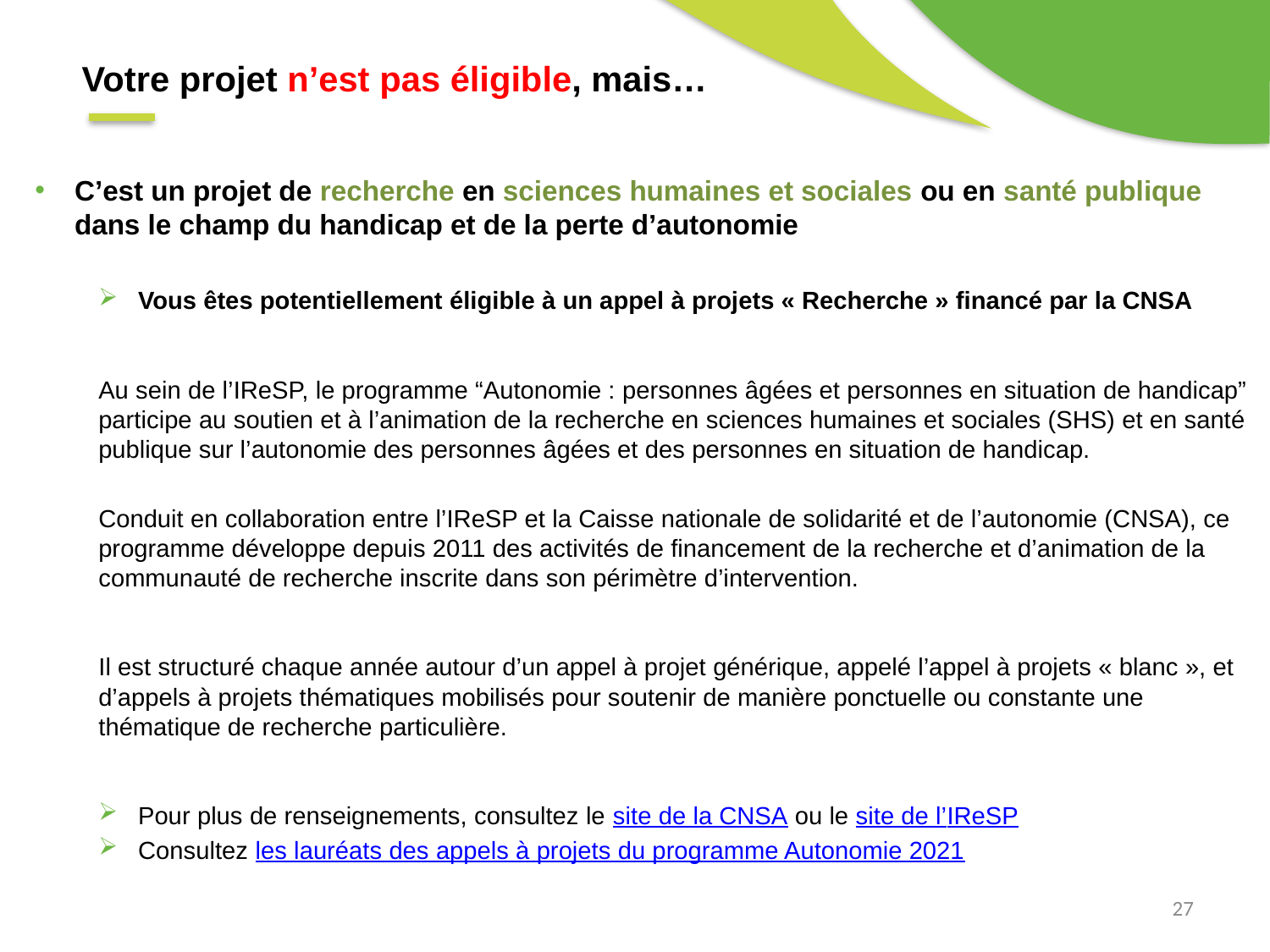

Votre projet n’est pas éligible, mais…

C’est un projet de recherche en sciences humaines et sociales ou en santé publique dans le champ du handicap et de la perte d’autonomie

Vous êtes potentiellement éligible à un appel à projets « Recherche » financé par la CNSA

Au sein de l’IReSP, le programme “Autonomie : personnes âgées et personnes en situation de handicap” participe au soutien et à l’animation de la recherche en sciences humaines et sociales (SHS) et en santé publique sur l’autonomie des personnes âgées et des personnes en situation de handicap.

Conduit en collaboration entre l’IReSP et la Caisse nationale de solidarité et de l’autonomie (CNSA), ce programme développe depuis 2011 des activités de financement de la recherche et d’animation de la communauté de recherche inscrite dans son périmètre d’intervention.

Il est structuré chaque année autour d’un appel à projet générique, appelé l’appel à projets « blanc », et d’appels à projets thématiques mobilisés pour soutenir de manière ponctuelle ou constante une thématique de recherche particulière.

Pour plus de renseignements, consultez le site de la CNSA ou le site de l’IReSP
Consultez les lauréats des appels à projets du programme Autonomie 2021

27